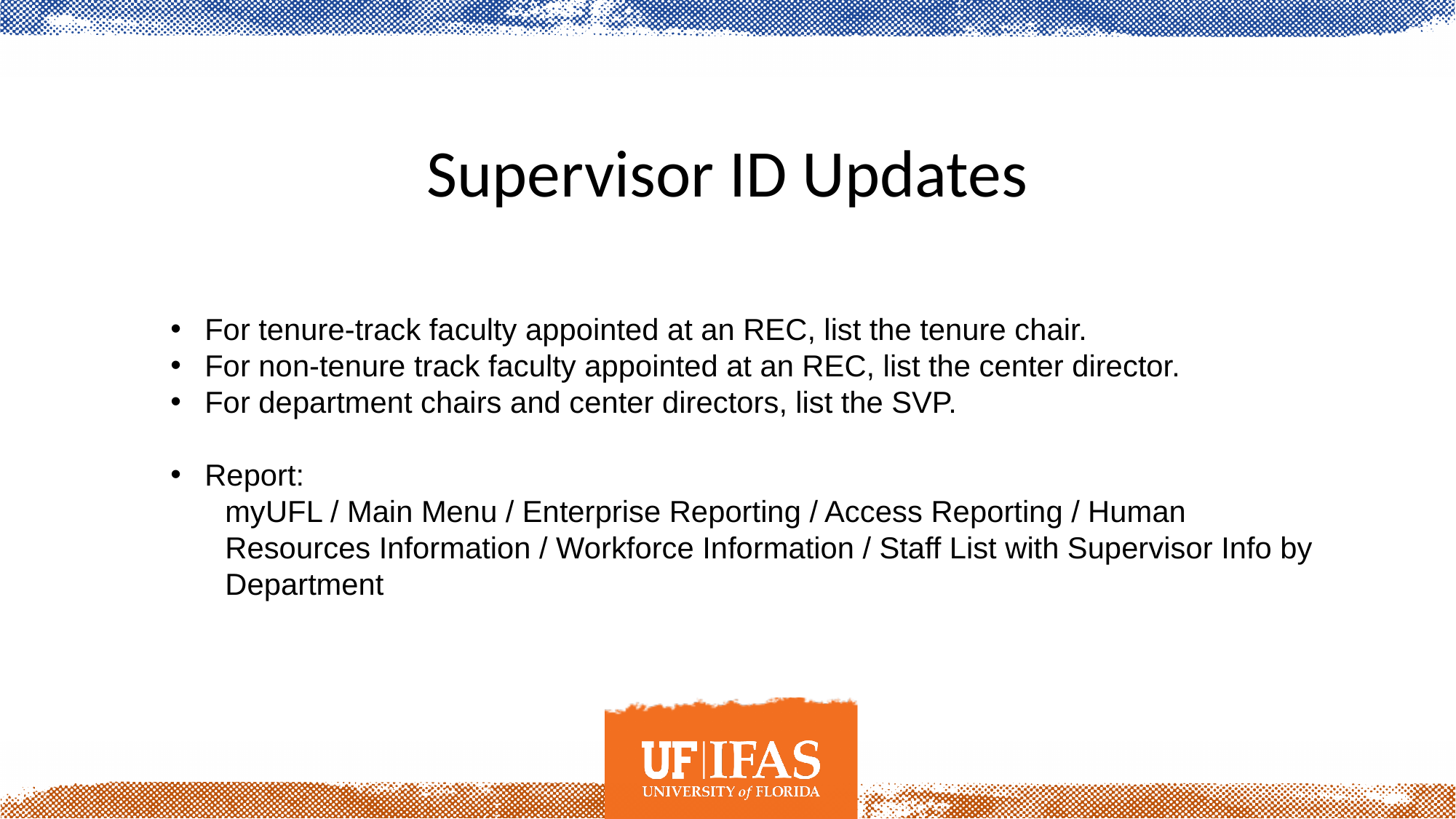

# Supervisor ID Updates
For tenure-track faculty appointed at an REC, list the tenure chair.
For non-tenure track faculty appointed at an REC, list the center director.
For department chairs and center directors, list the SVP.

Report:
myUFL / Main Menu / Enterprise Reporting / Access Reporting / Human Resources Information / Workforce Information / Staff List with Supervisor Info by Department